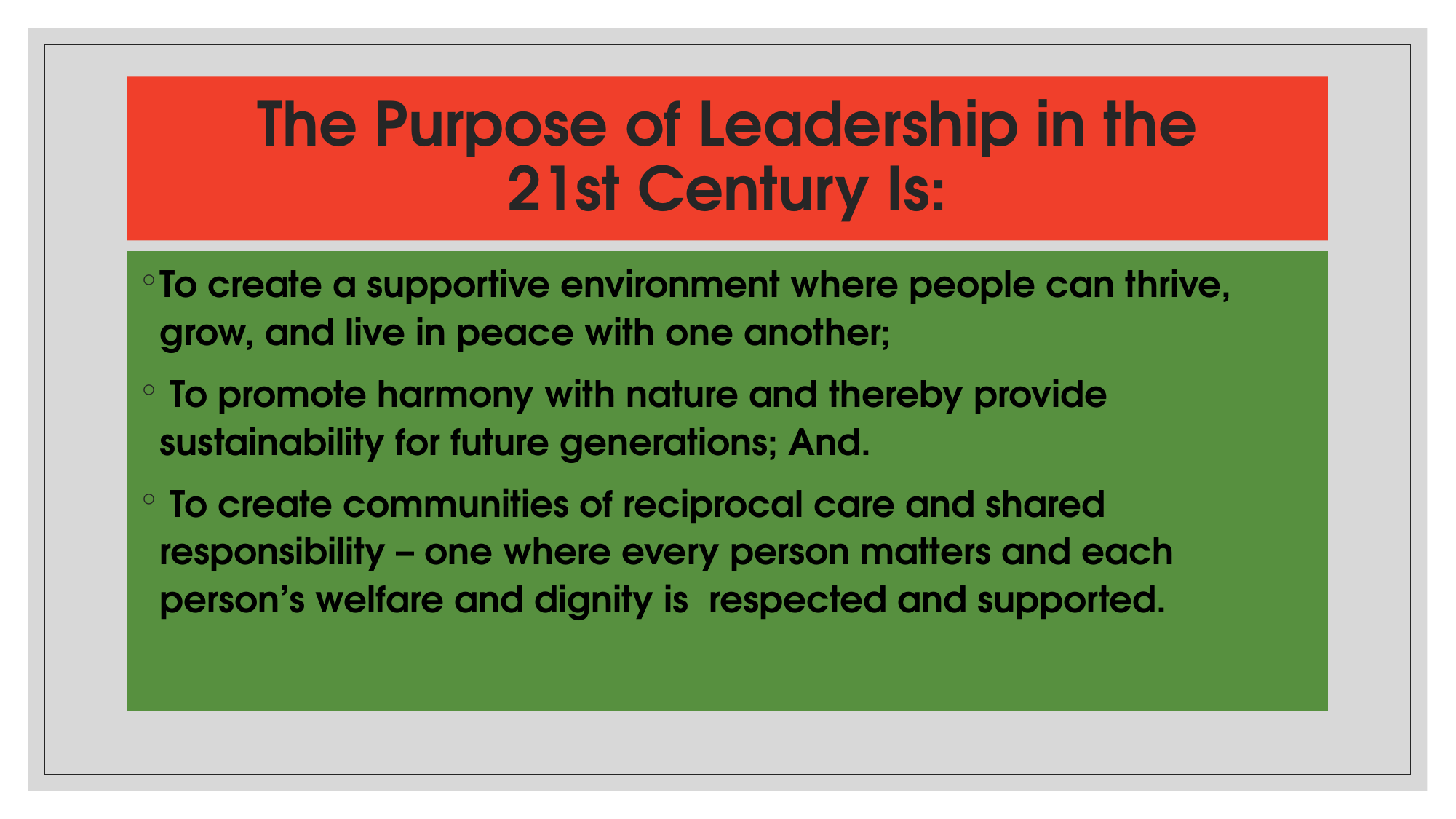

# The Purpose of Leadership in the 21st Century Is:
To create a supportive environment where people can thrive, grow, and live in peace with one another;
 To promote harmony with nature and thereby provide sustainability for future generations; And.
 To create communities of reciprocal care and shared responsibility – one where every person matters and each person’s welfare and dignity is  respected and supported.